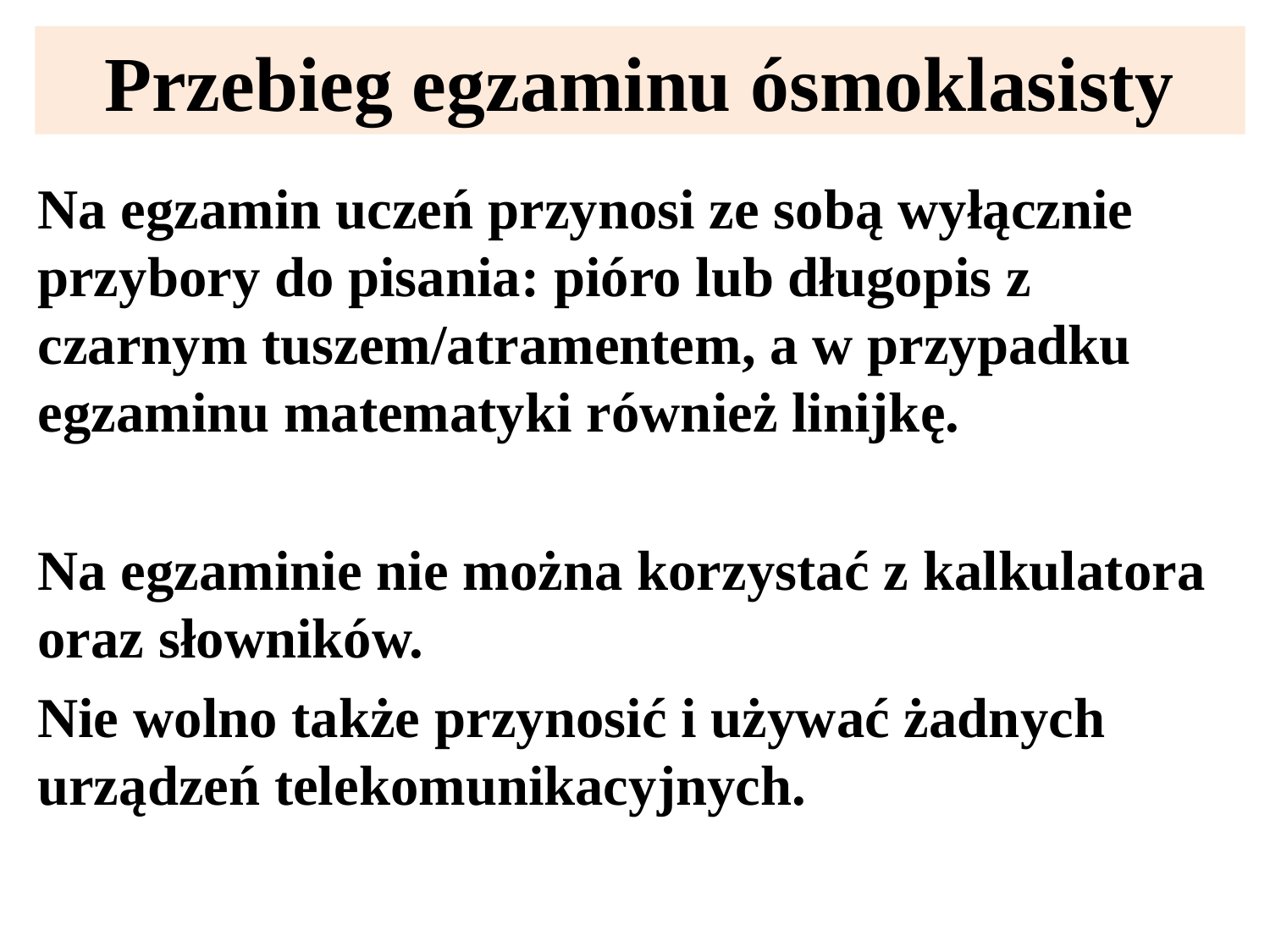

# Przebieg egzaminu ósmoklasisty
Na egzamin uczeń przynosi ze sobą wyłącznie przybory do pisania: pióro lub długopis ‎z czarnym tuszem/atramentem, a w przypadku egzaminu matematyki również linijkę. ‎

Na egzaminie nie można korzystać z kalkulatora oraz słowników.
Nie wolno także przynosić ‎i używać żadnych urządzeń telekomunikacyjnych.